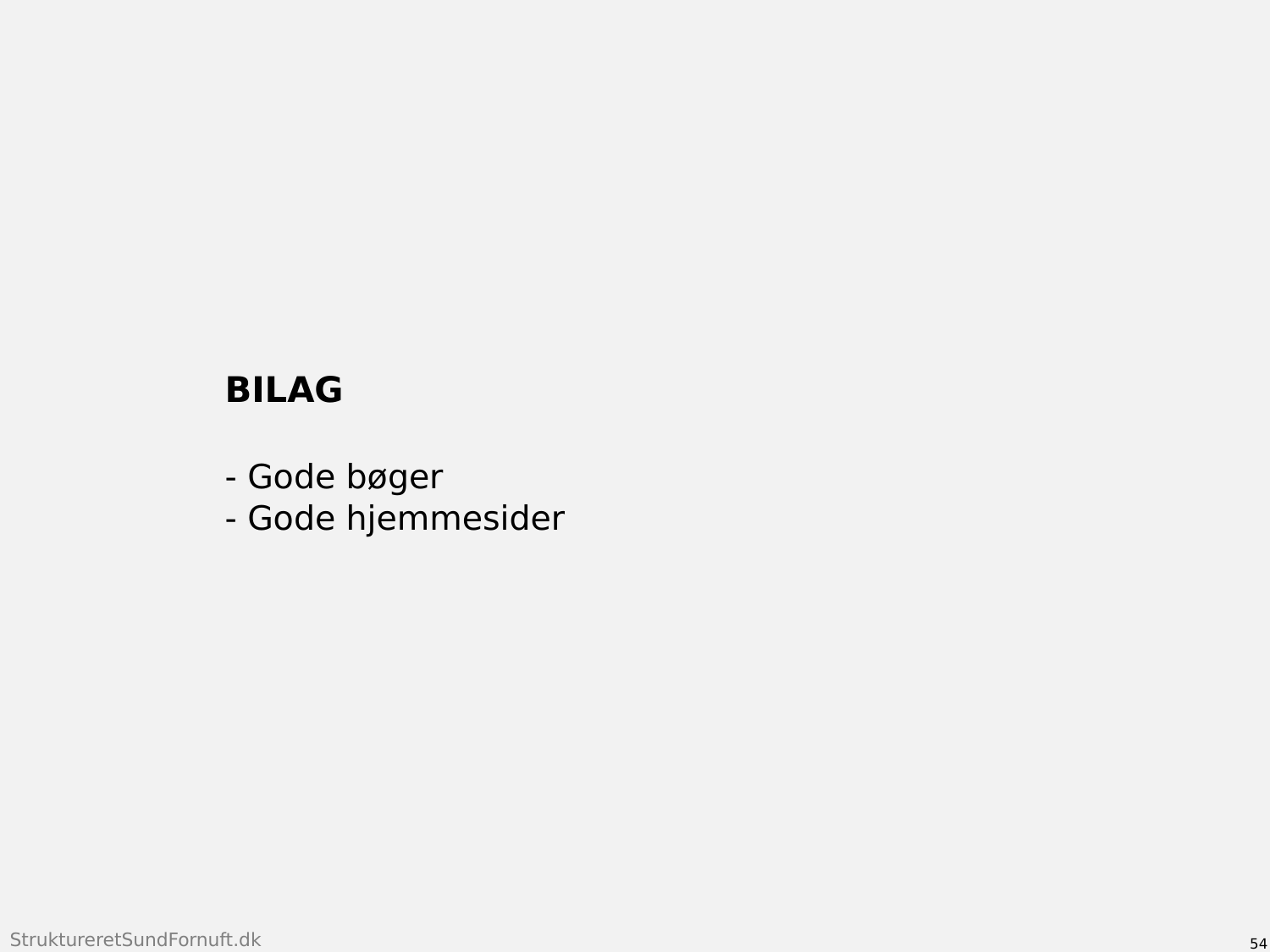

# BILAG
- Gode bøger
- Gode hjemmesider
54